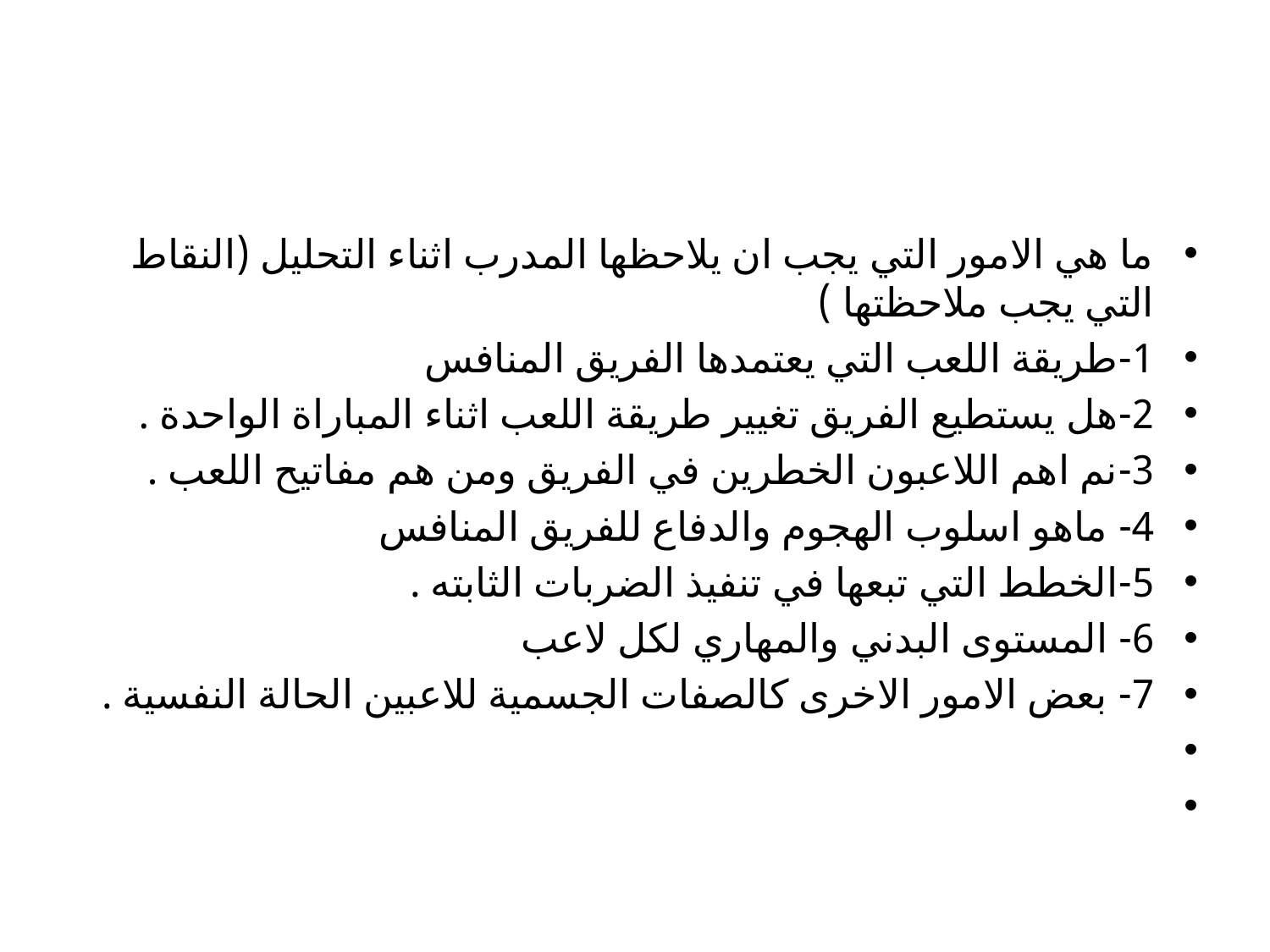

#
ما هي الامور التي يجب ان يلاحظها المدرب اثناء التحليل (النقاط التي يجب ملاحظتها )
1-طريقة اللعب التي يعتمدها الفريق المنافس
2-هل يستطيع الفريق تغيير طريقة اللعب اثناء المباراة الواحدة .
3-نم اهم اللاعبون الخطرين في الفريق ومن هم مفاتيح اللعب .
4- ماهو اسلوب الهجوم والدفاع للفريق المنافس
5-الخطط التي تبعها في تنفيذ الضربات الثابته .
6- المستوى البدني والمهاري لكل لاعب
7- بعض الامور الاخرى كالصفات الجسمية للاعبين الحالة النفسية .